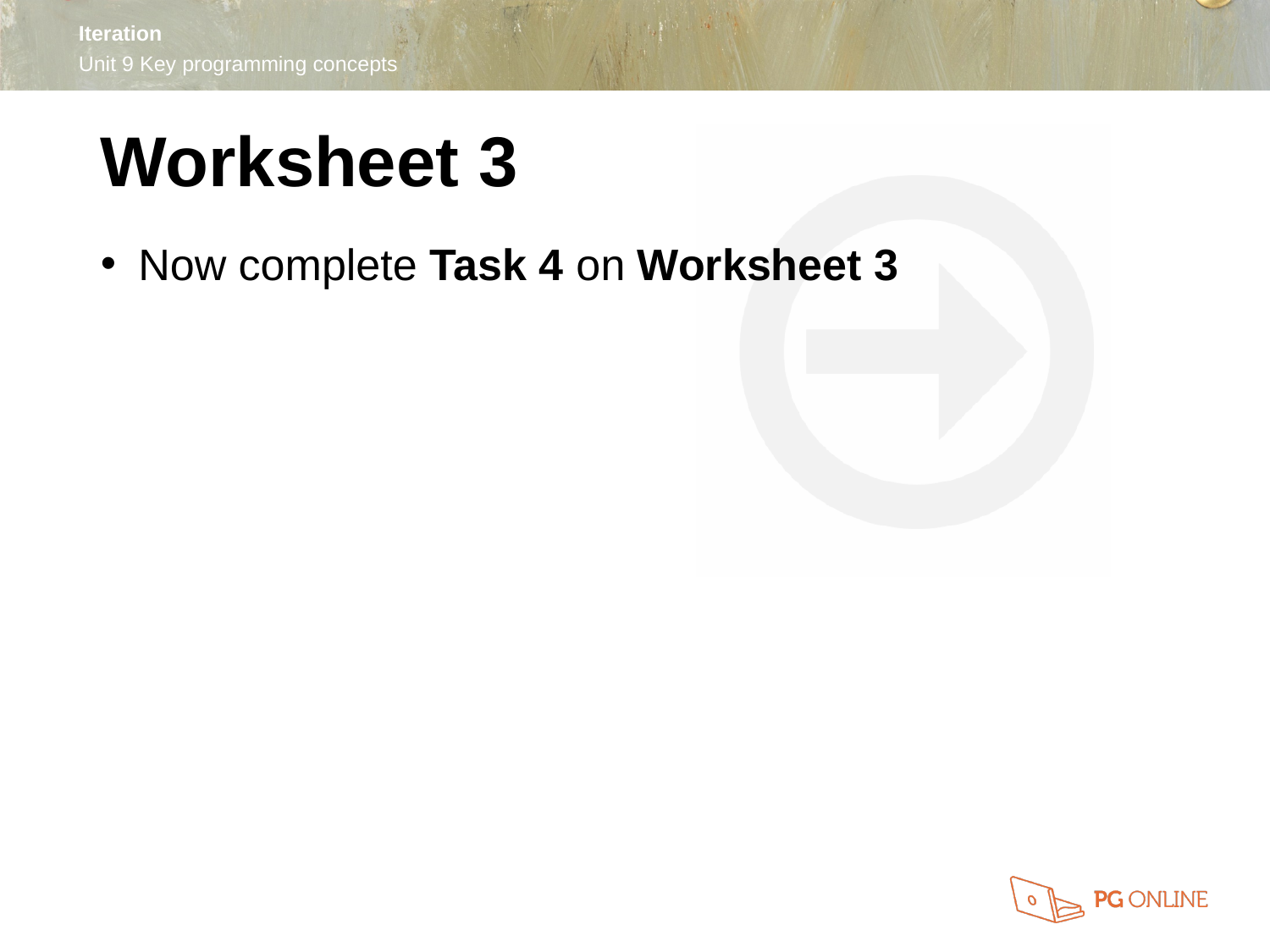

Worksheet 3
Now complete Task 4 on Worksheet 3